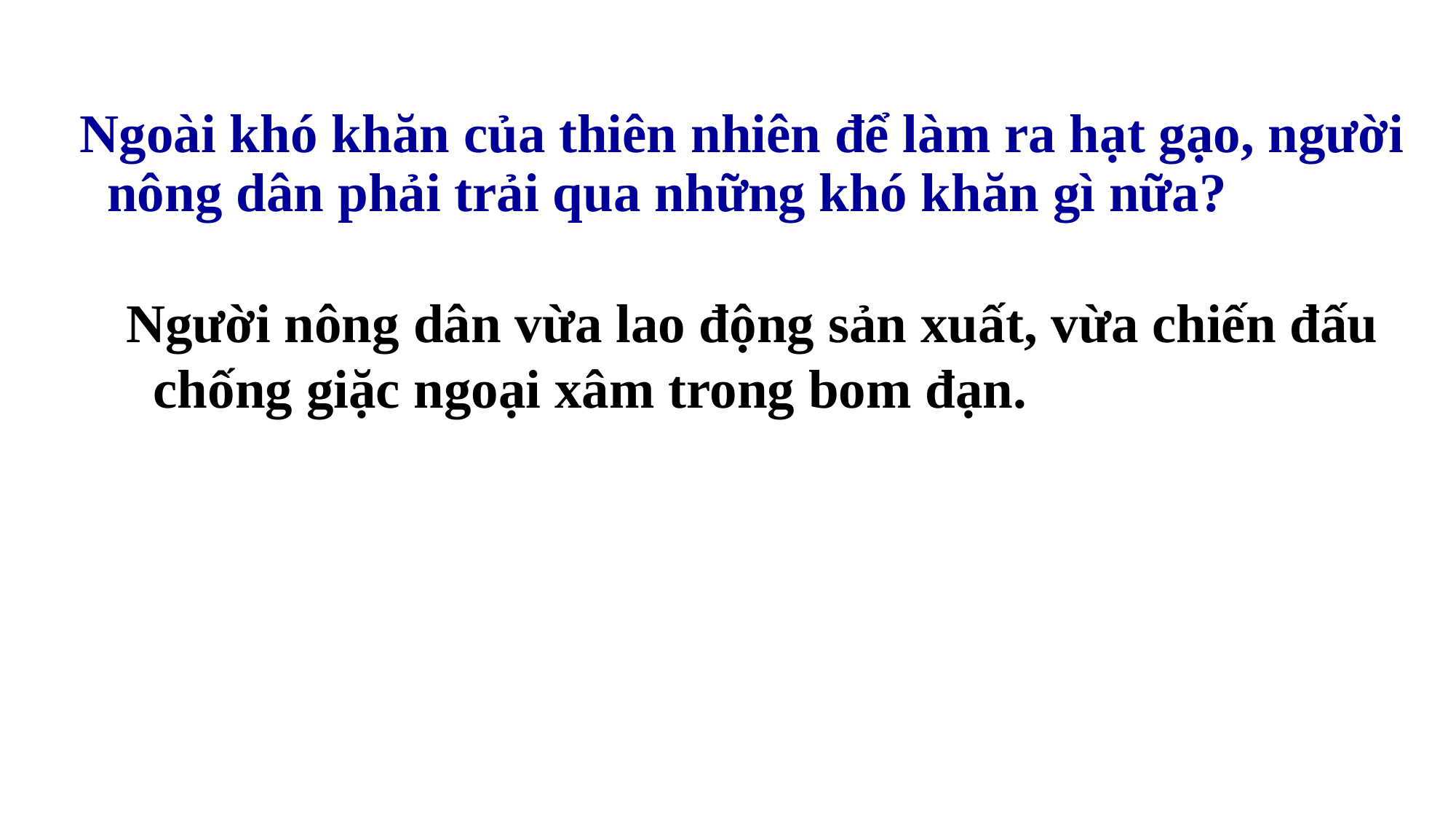

Ngoài khó khăn của thiên nhiên để làm ra hạt gạo, người nông dân phải trải qua những khó khăn gì nữa?
 Người nông dân vừa lao động sản xuất, vừa chiến đấu chống giặc ngoại xâm trong bom đạn.